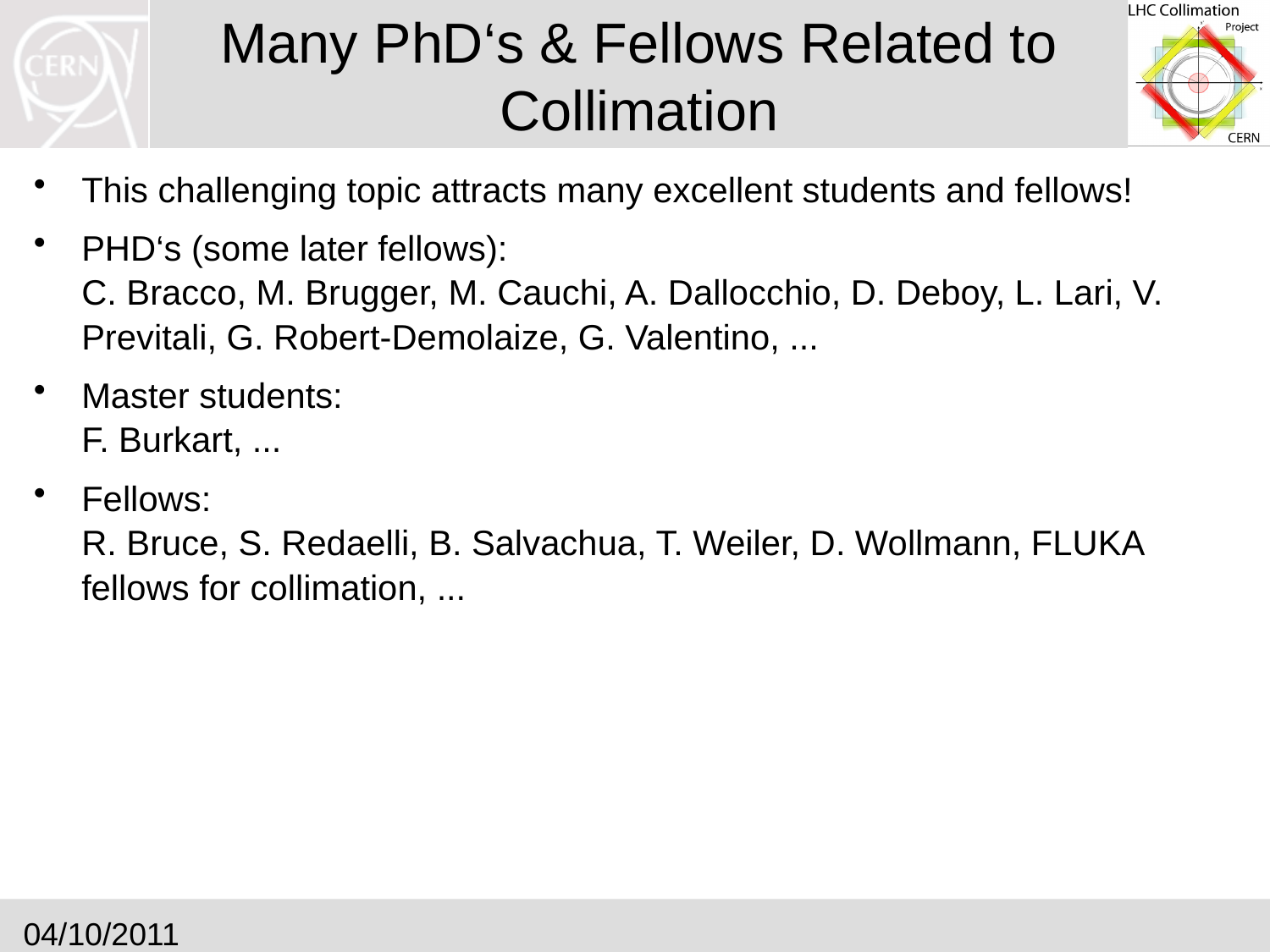

# Many PhD‘s & Fellows Related to Collimation
This challenging topic attracts many excellent students and fellows!
PHD‘s (some later fellows):
C. Bracco, M. Brugger, M. Cauchi, A. Dallocchio, D. Deboy, L. Lari, V. Previtali, G. Robert-Demolaize, G. Valentino, ...
Master students:
F. Burkart, ...
Fellows:
R. Bruce, S. Redaelli, B. Salvachua, T. Weiler, D. Wollmann, FLUKA fellows for collimation, ...
04/10/2011